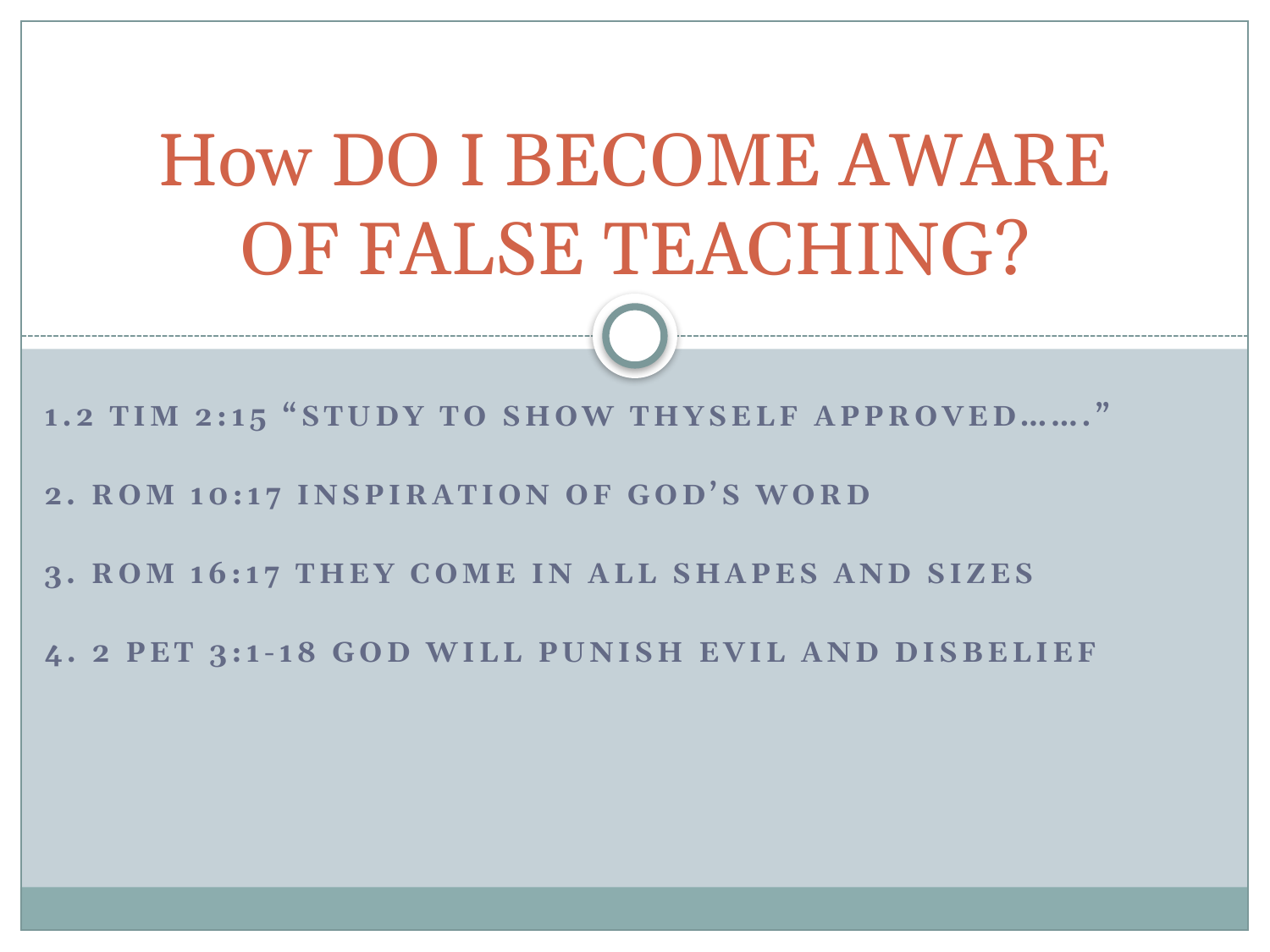

# How DO I BECOME AWARE OF FALSE TEACHING?
1.2 TIM 2:15 “Study to show thyself approved…….”

2. ROM 10:17 INSPIRATION OF GOD’S WORD

3. Rom 16:17 they come in all shapes and sizes

4. 2 pet 3:1-18 god will punish evil and disbelief